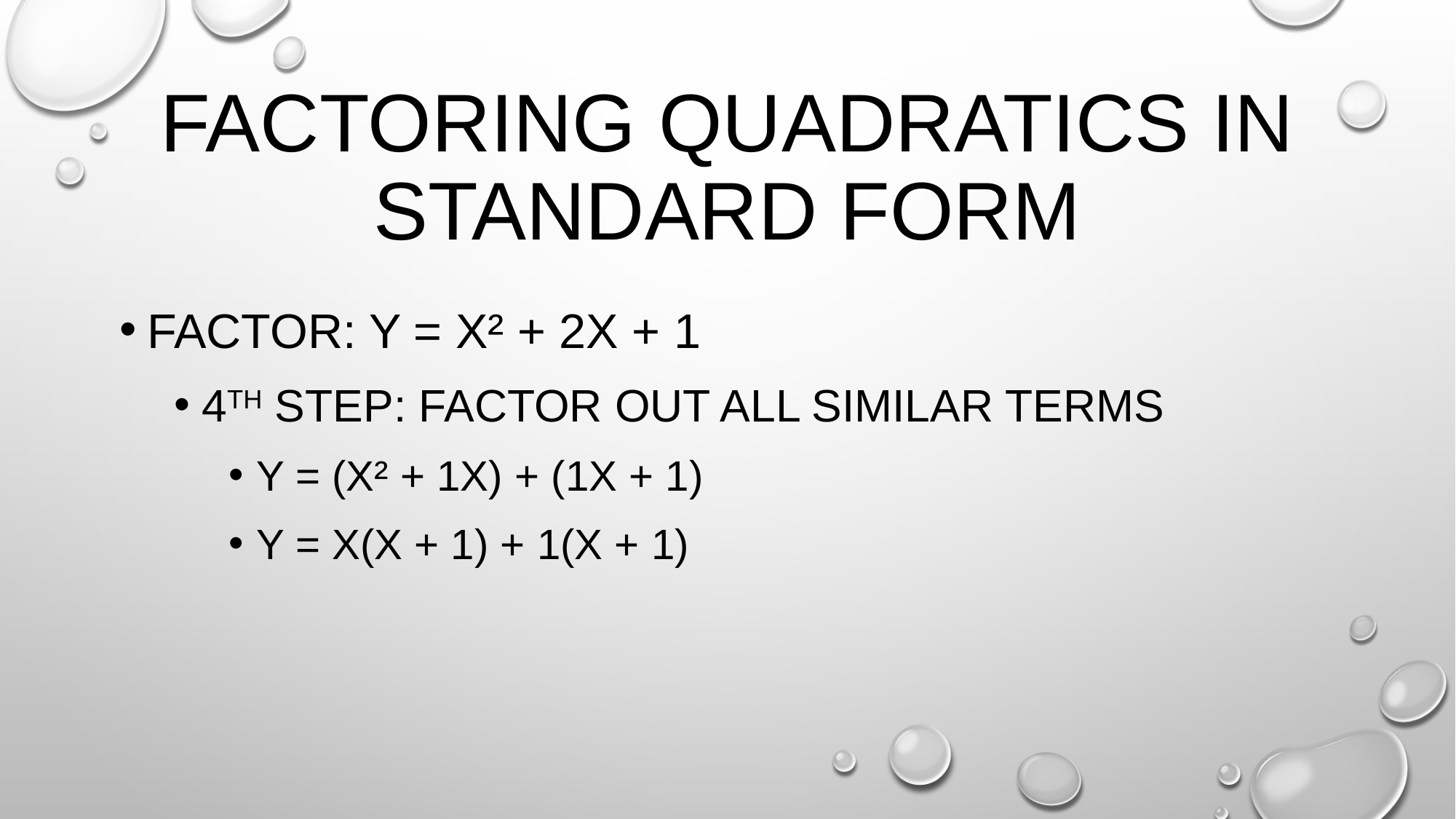

# Factoring Quadratics in standard form
Factor: y = x² + 2x + 1
4th step: Factor out all similar terms
Y = (x² + 1x) + (1x + 1)
Y = x(x + 1) + 1(x + 1)